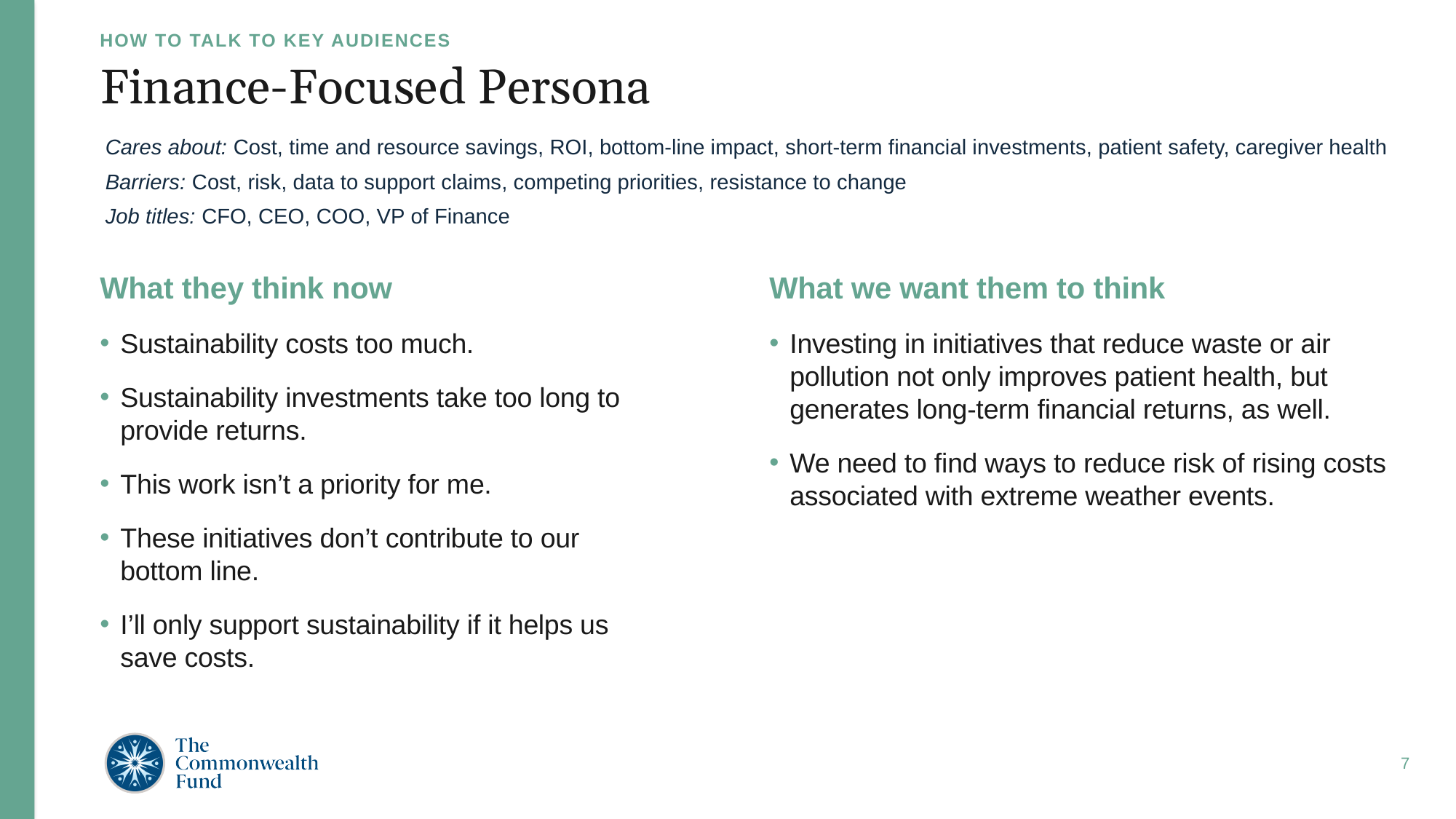

HOW TO TALK TO KEY AUDIENCES
# Finance-Focused Persona
Cares about: Cost, time and resource savings, ROI, bottom-line impact, short-term financial investments, patient safety, caregiver health
Barriers: Cost, risk, data to support claims, competing priorities, resistance to change
Job titles: CFO, CEO, COO, VP of Finance
What they think now
Sustainability costs too much.
Sustainability investments take too long to provide returns.
This work isn’t a priority for me.
These initiatives don’t contribute to our bottom line.
I’ll only support sustainability if it helps us save costs.
What we want them to think
Investing in initiatives that reduce waste or air pollution not only improves patient health, but generates long-term financial returns, as well.
We need to find ways to reduce risk of rising costs associated with extreme weather events.